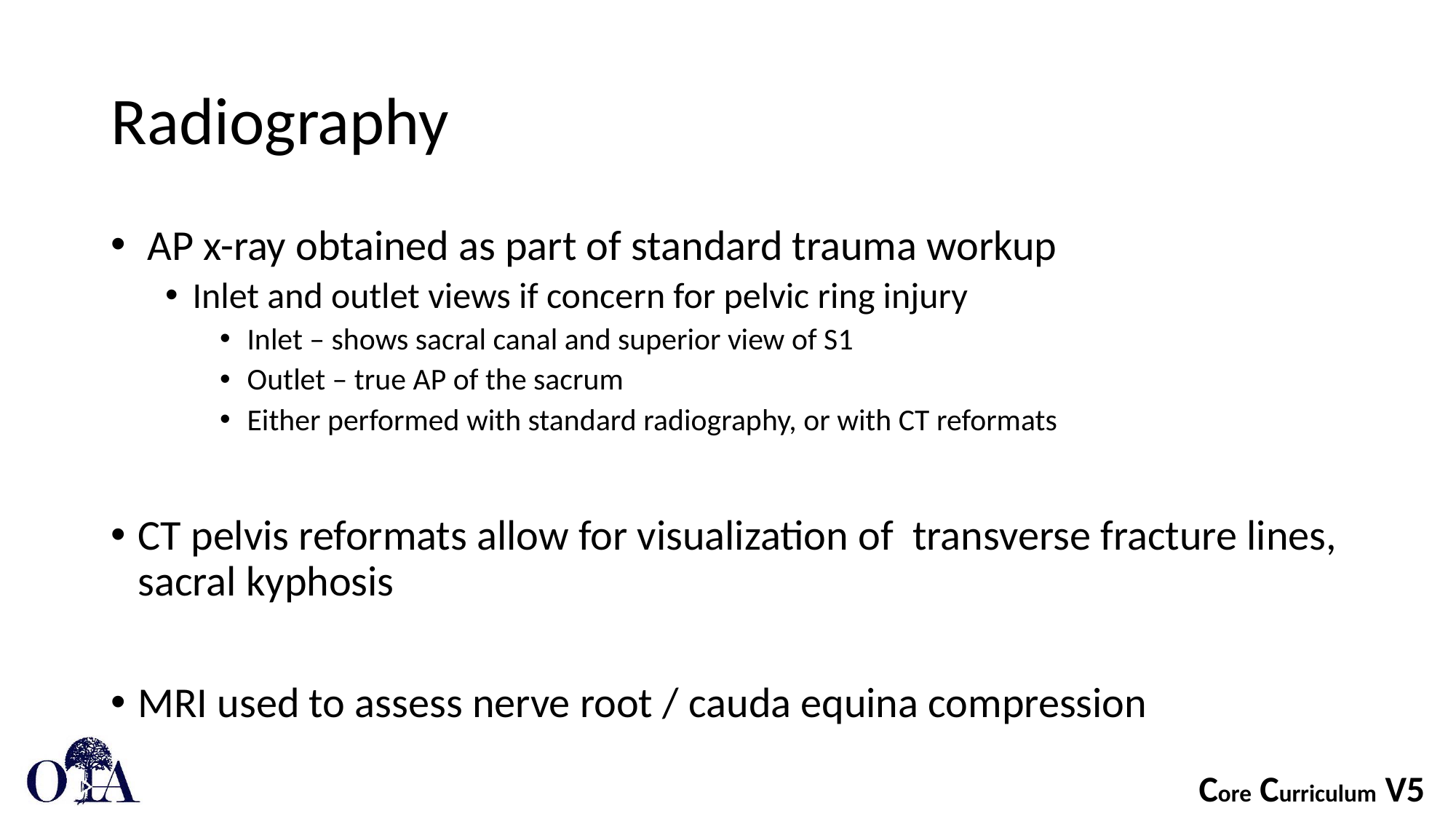

# Radiography
 AP x-ray obtained as part of standard trauma workup
Inlet and outlet views if concern for pelvic ring injury
Inlet – shows sacral canal and superior view of S1
Outlet – true AP of the sacrum
Either performed with standard radiography, or with CT reformats

CT pelvis reformats allow for visualization of  transverse fracture lines, sacral kyphosis

MRI used to assess nerve root / cauda equina compression